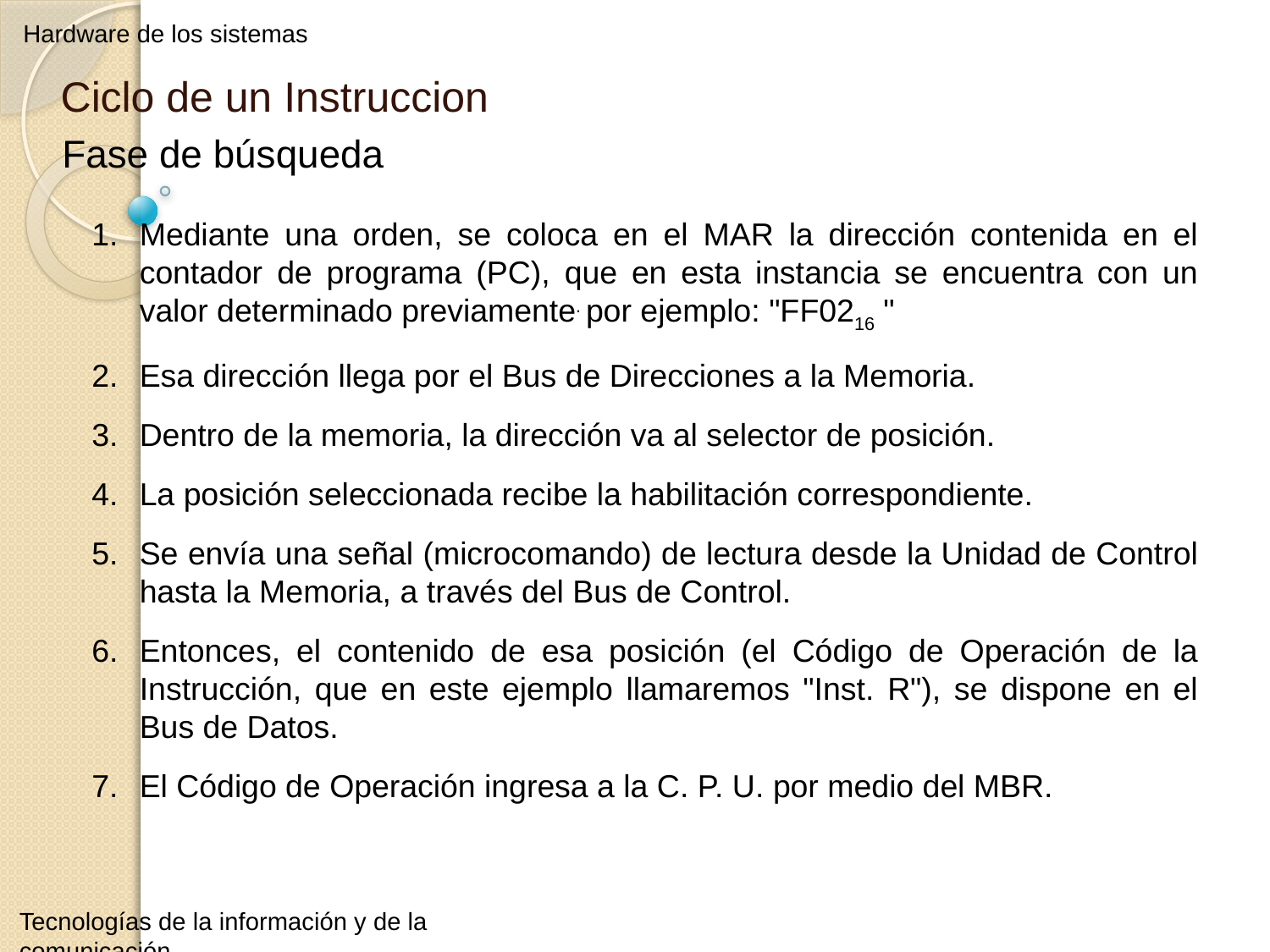

Hardware de los sistemas
Ciclo de un Instruccion
Fase de búsqueda
Mediante una orden, se coloca en el MAR la dirección contenida en el contador de programa (PC), que en esta instancia se encuentra con un valor determinado previamente. por ejemplo: "FF0216 "
Esa dirección llega por el Bus de Direcciones a la Memoria.
Dentro de la memoria, la dirección va al selector de posición.
La posición seleccionada recibe la habilitación correspondiente.
Se envía una señal (microcomando) de lectura desde la Unidad de Control hasta la Memoria, a través del Bus de Control.
Entonces, el contenido de esa posición (el Código de Operación de la Instrucción, que en este ejemplo llamaremos "Inst. R"), se dispone en el Bus de Datos.
El Código de Operación ingresa a la C. P. U. por medio del MBR.
Tecnologías de la información y de la comunicación